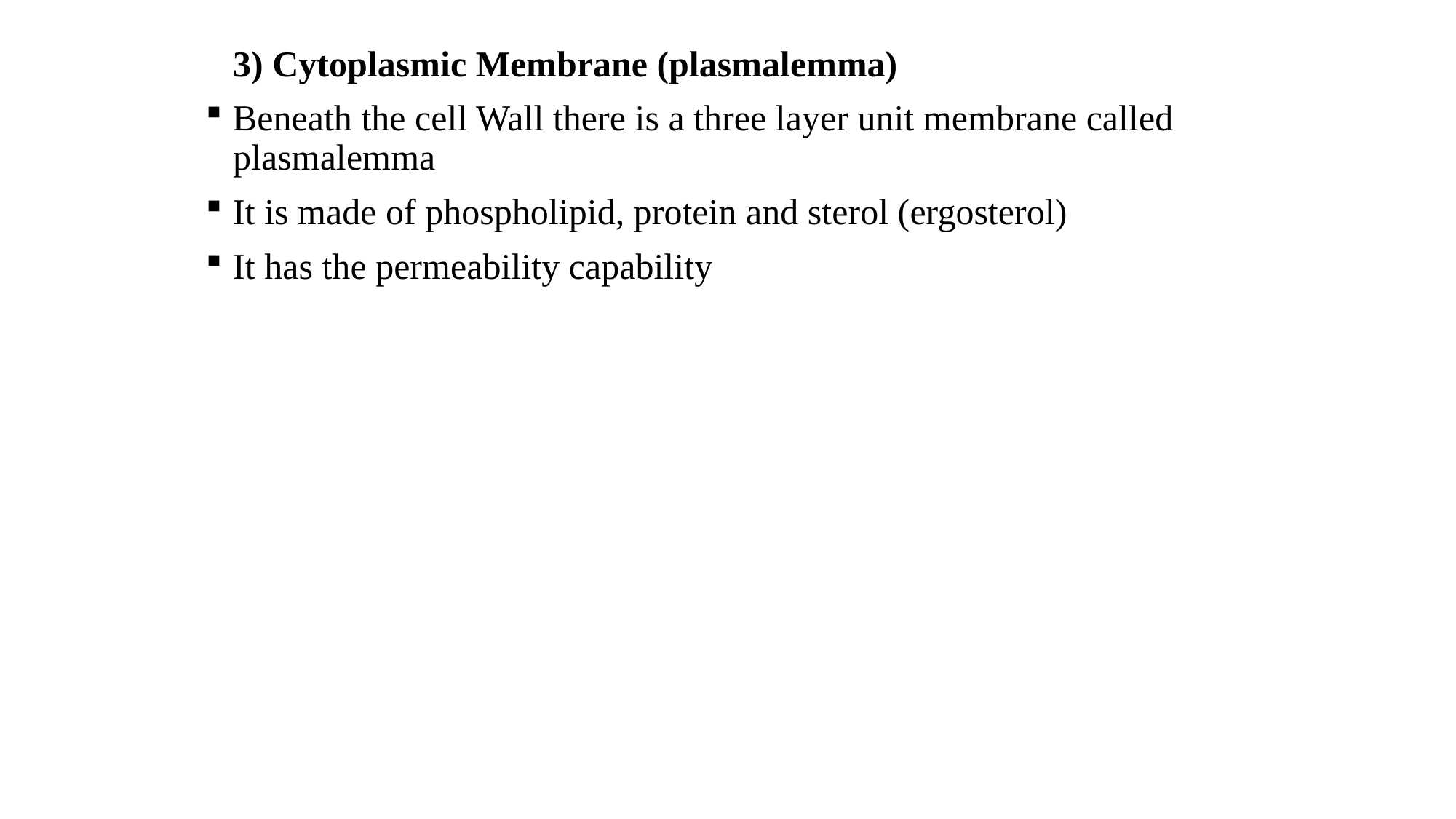

3) Cytoplasmic Membrane (plasmalemma)
Beneath the cell Wall there is a three layer unit membrane called plasmalemma
It is made of phospholipid, protein and sterol (ergosterol)
It has the permeability capability